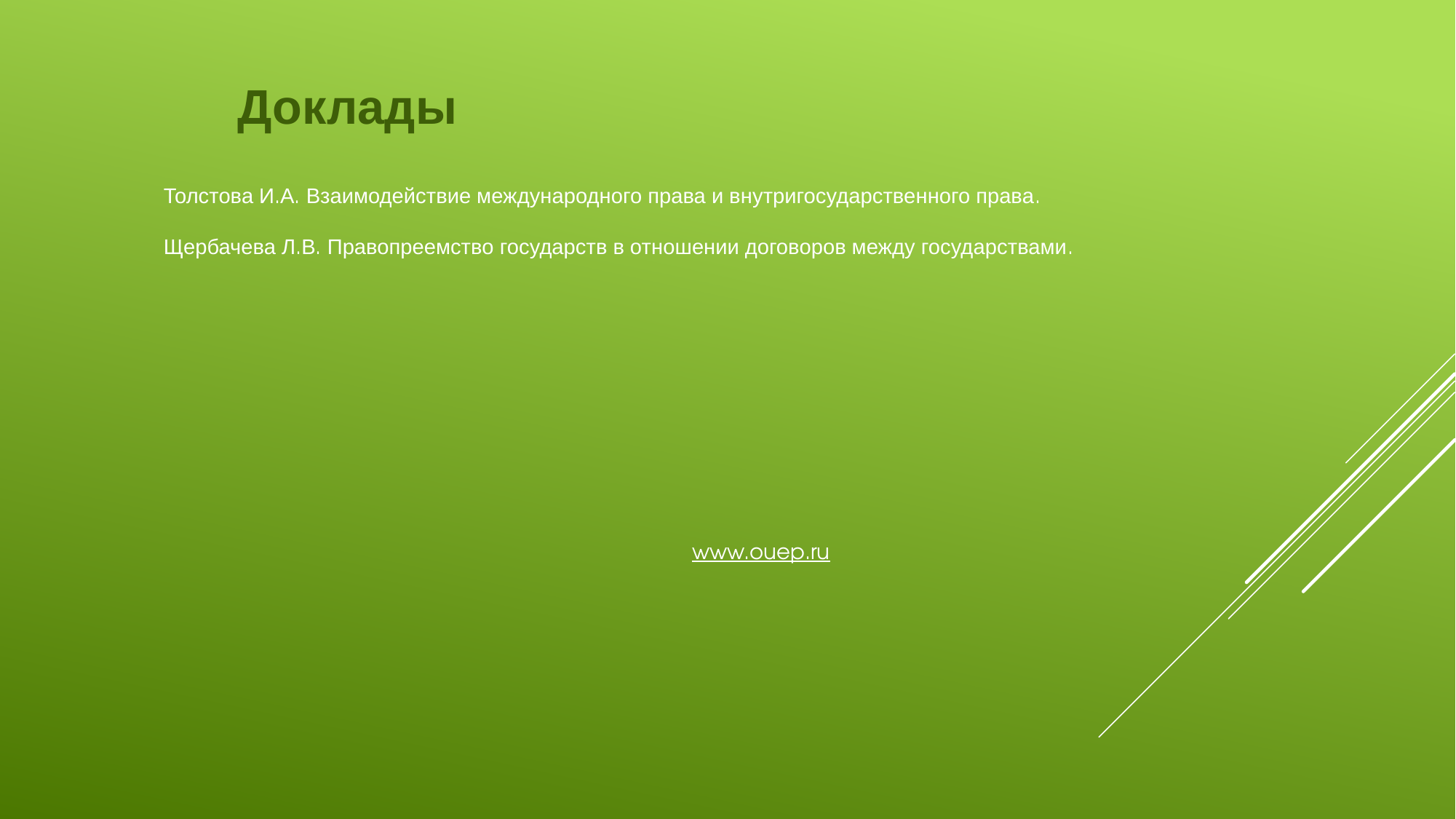

Доклады
Толстова И.А. Взаимодействие международного права и внутригосударственного права.

Щербачева Л.В. Правопреемство государств в отношении договоров между государствами.

www.ouep.ru